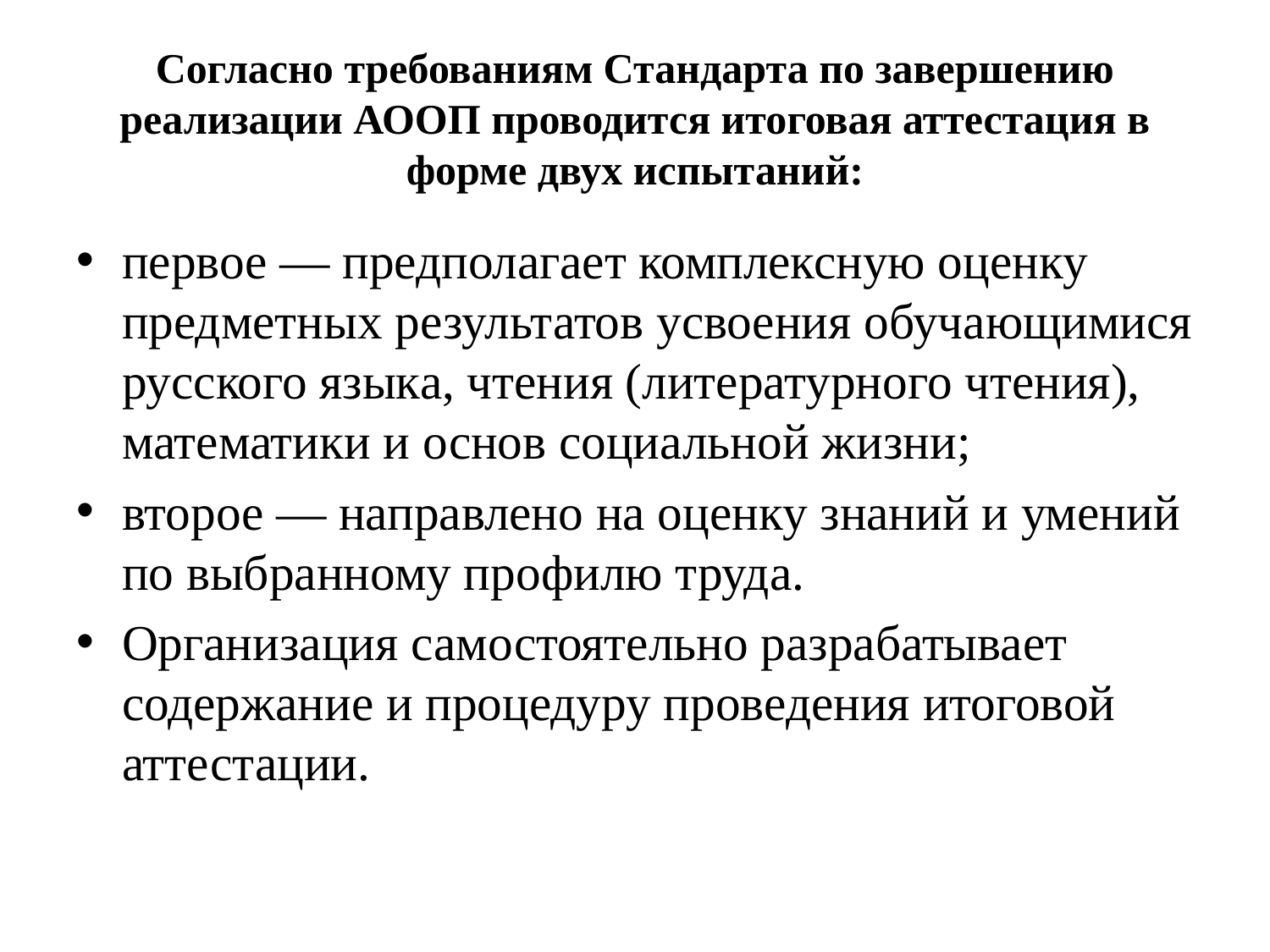

# Согласно требованиям Стандарта по завершению реализации АООП проводится итоговая аттестация в форме двух испытаний:
первое ― предполагает комплексную оценку предметных результатов усвоения обучающимися русского языка, чтения (литературного чтения), математики и основ социальной жизни;
второе ― направлено на оценку знаний и умений по выбранному профилю труда.
Организация самостоятельно разрабатывает содержание и процедуру проведения итоговой аттестации.